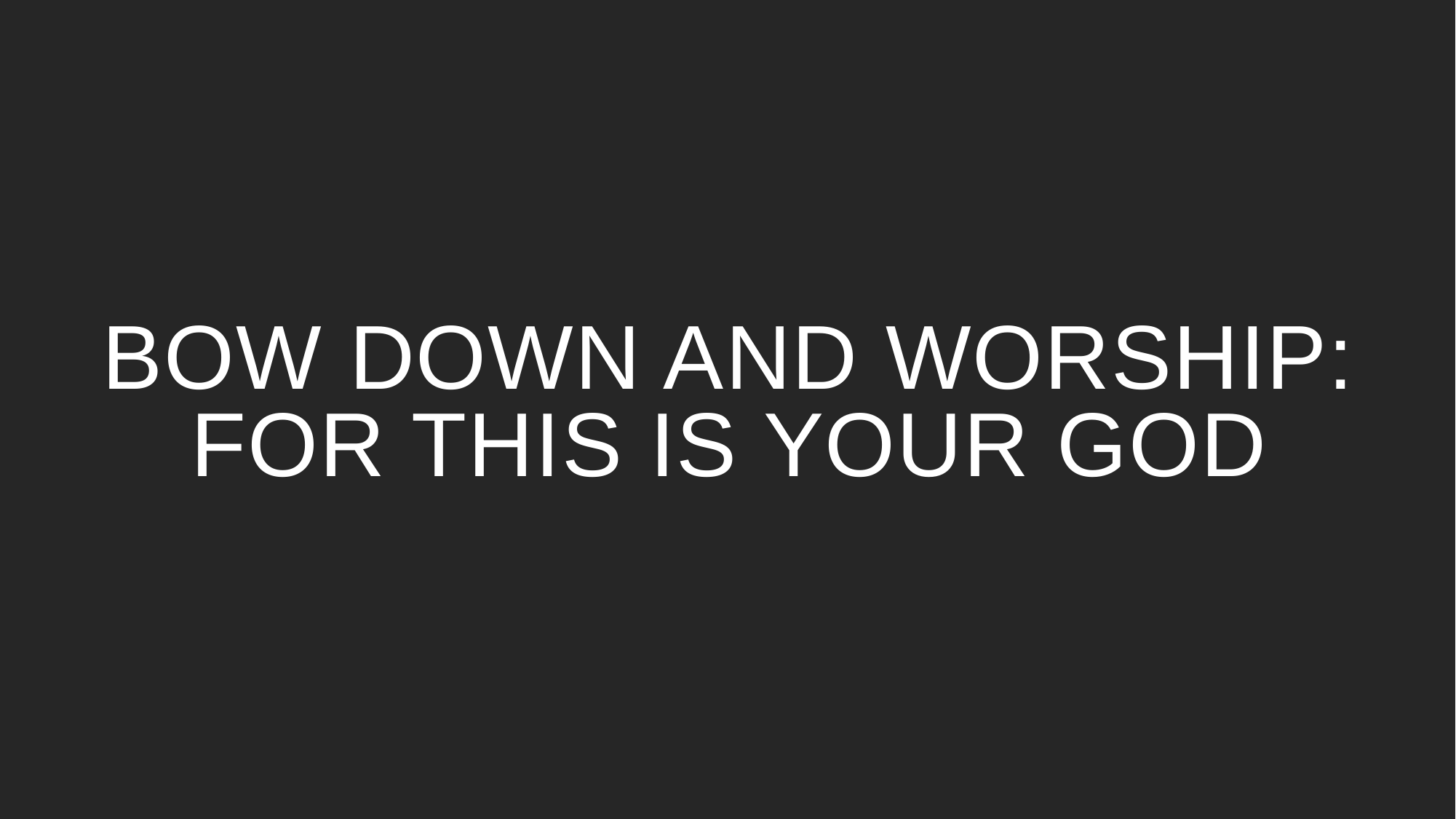

Bow Down and Worship: For this is Your God